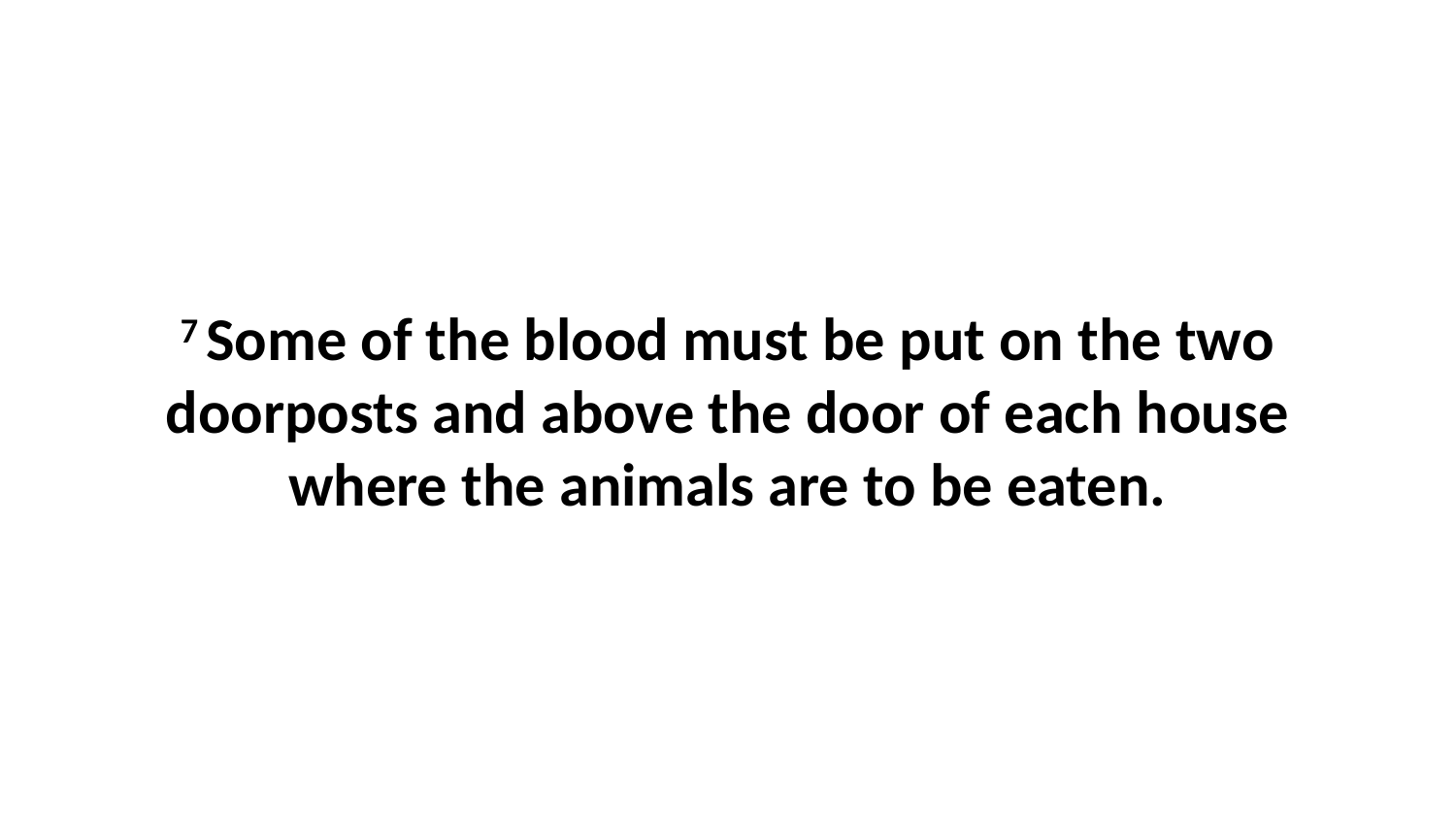

7 Some of the blood must be put on the two doorposts and above the door of each house where the animals are to be eaten.